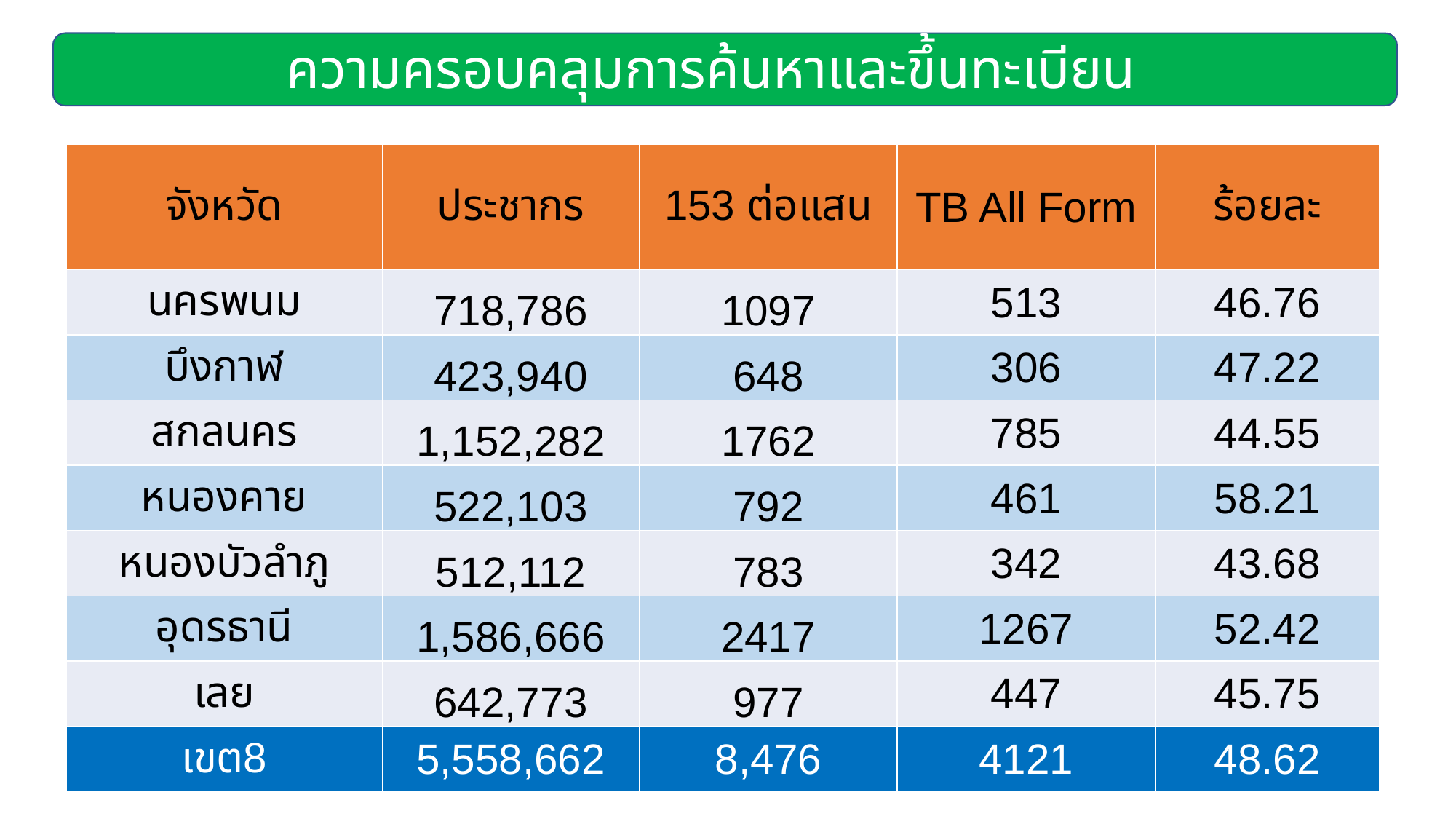

ความครอบคลุมการค้นหาและขึ้นทะเบียน

| จังหวัด | ประชากร | 153 ต่อแสน | TB All Form | ร้อยละ |
| --- | --- | --- | --- | --- |
| นครพนม | 718,786 | 1097 | 513 | 46.76 |
| บึงกาฬ | 423,940 | 648 | 306 | 47.22 |
| สกลนคร | 1,152,282 | 1762 | 785 | 44.55 |
| หนองคาย | 522,103 | 792 | 461 | 58.21 |
| หนองบัวลำภู | 512,112 | 783 | 342 | 43.68 |
| อุดรธานี | 1,586,666 | 2417 | 1267 | 52.42 |
| เลย | 642,773 | 977 | 447 | 45.75 |
| เขต8 | 5,558,662 | 8,476 | 4121 | 48.62 |